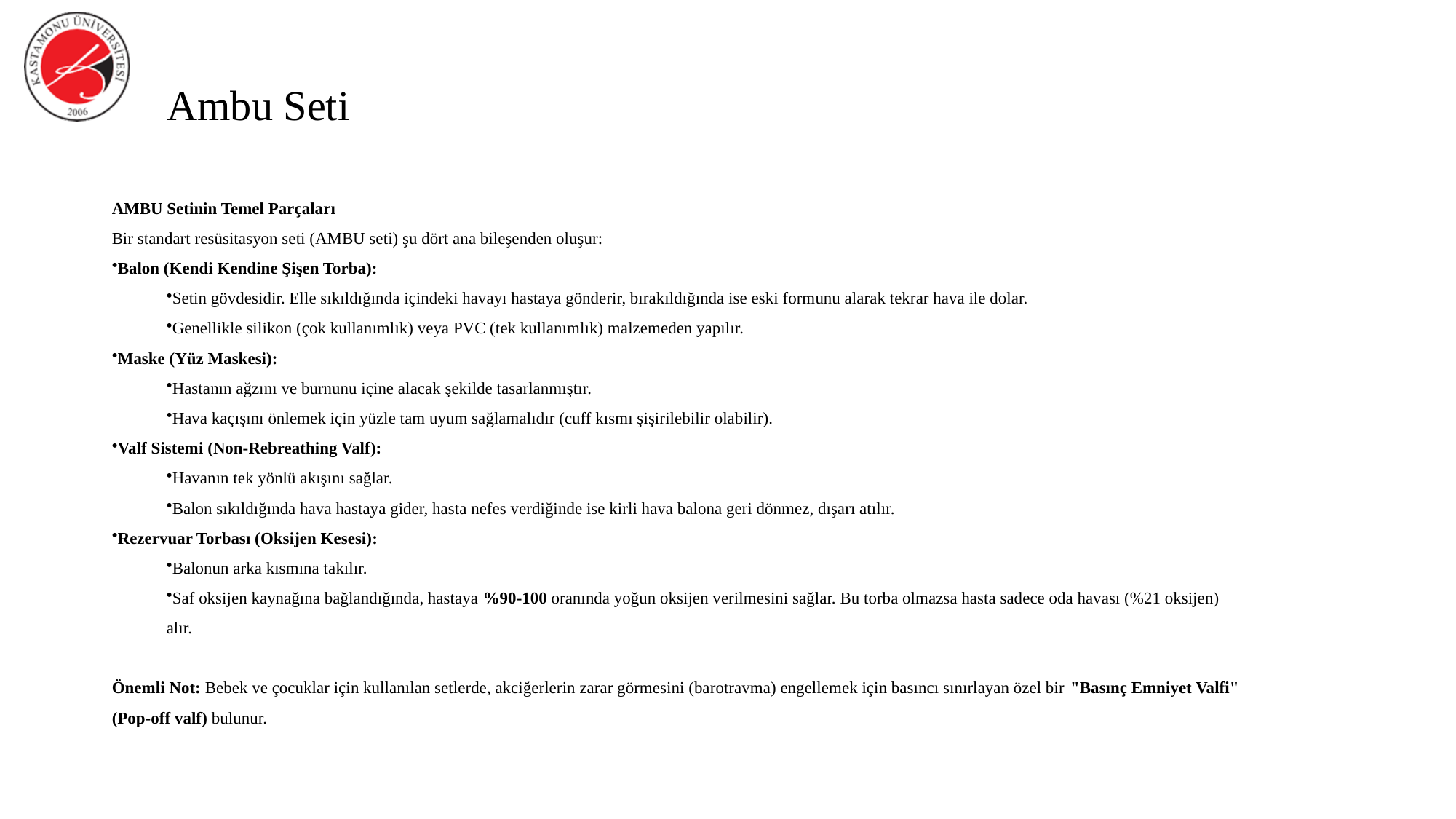

Ambu Seti
AMBU Setinin Temel Parçaları
Bir standart resüsitasyon seti (AMBU seti) şu dört ana bileşenden oluşur:
Balon (Kendi Kendine Şişen Torba):
Setin gövdesidir. Elle sıkıldığında içindeki havayı hastaya gönderir, bırakıldığında ise eski formunu alarak tekrar hava ile dolar.
Genellikle silikon (çok kullanımlık) veya PVC (tek kullanımlık) malzemeden yapılır.
Maske (Yüz Maskesi):
Hastanın ağzını ve burnunu içine alacak şekilde tasarlanmıştır.
Hava kaçışını önlemek için yüzle tam uyum sağlamalıdır (cuff kısmı şişirilebilir olabilir).
Valf Sistemi (Non-Rebreathing Valf):
Havanın tek yönlü akışını sağlar.
Balon sıkıldığında hava hastaya gider, hasta nefes verdiğinde ise kirli hava balona geri dönmez, dışarı atılır.
Rezervuar Torbası (Oksijen Kesesi):
Balonun arka kısmına takılır.
Saf oksijen kaynağına bağlandığında, hastaya %90-100 oranında yoğun oksijen verilmesini sağlar. Bu torba olmazsa hasta sadece oda havası (%21 oksijen) alır.

Önemli Not: Bebek ve çocuklar için kullanılan setlerde, akciğerlerin zarar görmesini (barotravma) engellemek için basıncı sınırlayan özel bir "Basınç Emniyet Valfi" (Pop-off valf) bulunur.